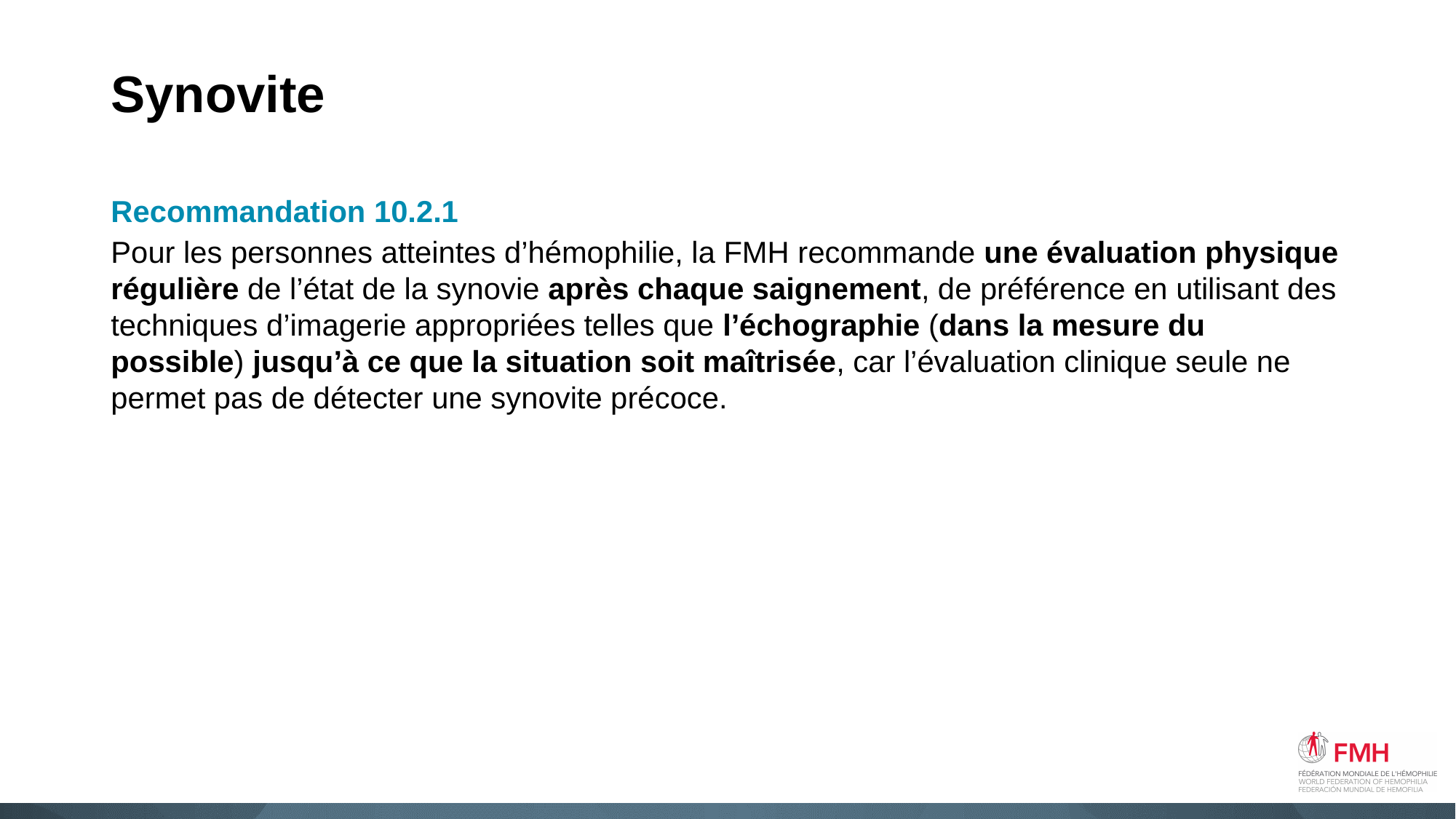

# Synovite
Recommandation 10.2.1
Pour les personnes atteintes d’hémophilie, la FMH recommande une évaluation physique régulière de l’état de la synovie après chaque saignement, de préférence en utilisant des techniques d’imagerie appropriées telles que l’échographie (dans la mesure du possible) jusqu’à ce que la situation soit maîtrisée, car l’évaluation clinique seule ne permet pas de détecter une synovite précoce.